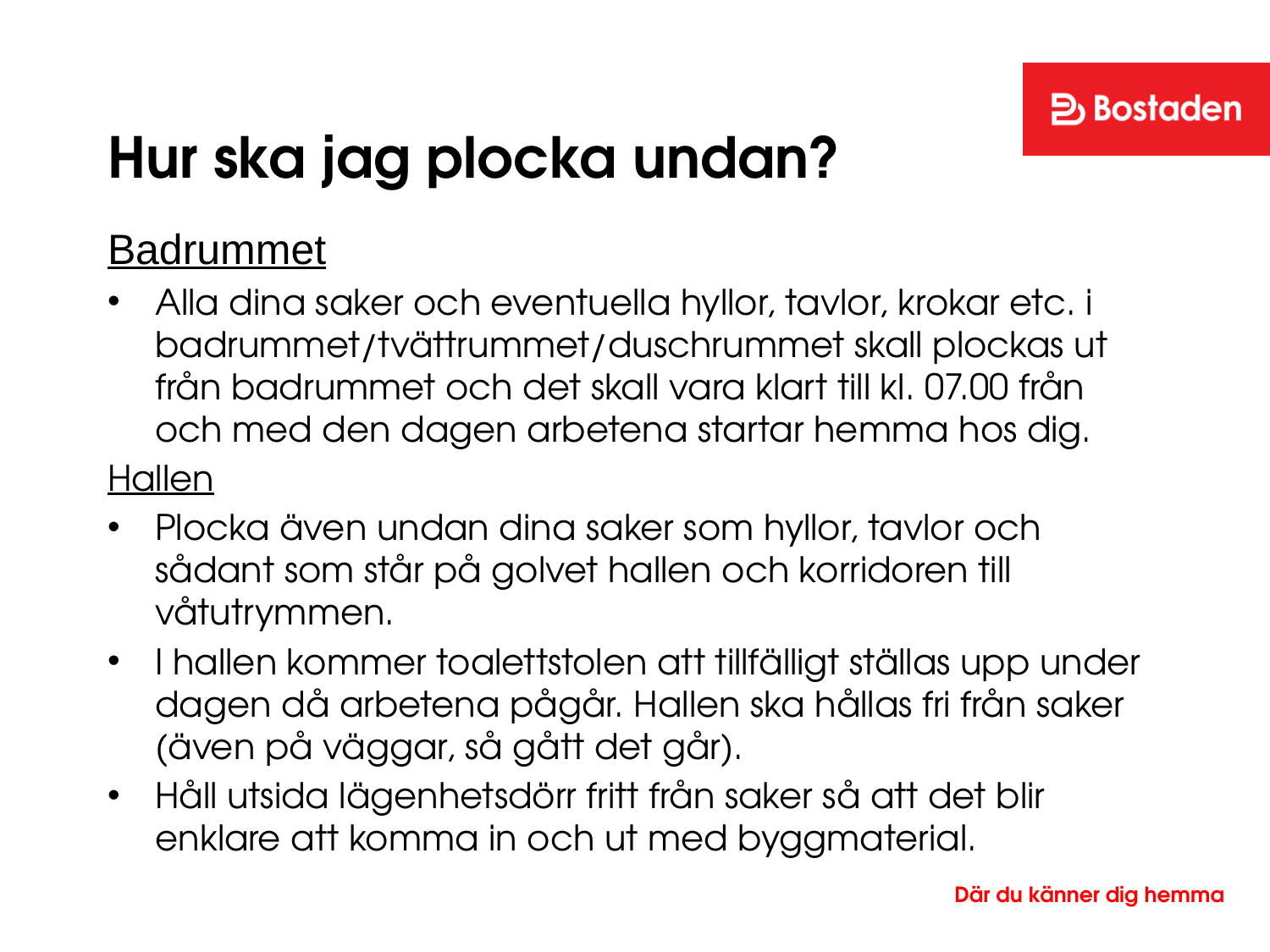

# Hur ska jag plocka undan?

Badrummet
Alla dina saker och eventuella hyllor, tavlor, krokar etc. i badrummet/tvättrummet/duschrummet skall plockas ut från badrummet och det skall vara klart till kl. 07.00 från och med den dagen arbetena startar hemma hos dig.
Hallen
Plocka även undan dina saker som hyllor, tavlor och sådant som står på golvet hallen och korridoren till våtutrymmen.
I hallen kommer toalettstolen att tillfälligt ställas upp under dagen då arbetena pågår. Hallen ska hållas fri från saker (även på väggar, så gått det går).
Håll utsida lägenhetsdörr fritt från saker så att det blir enklare att komma in och ut med byggmaterial.